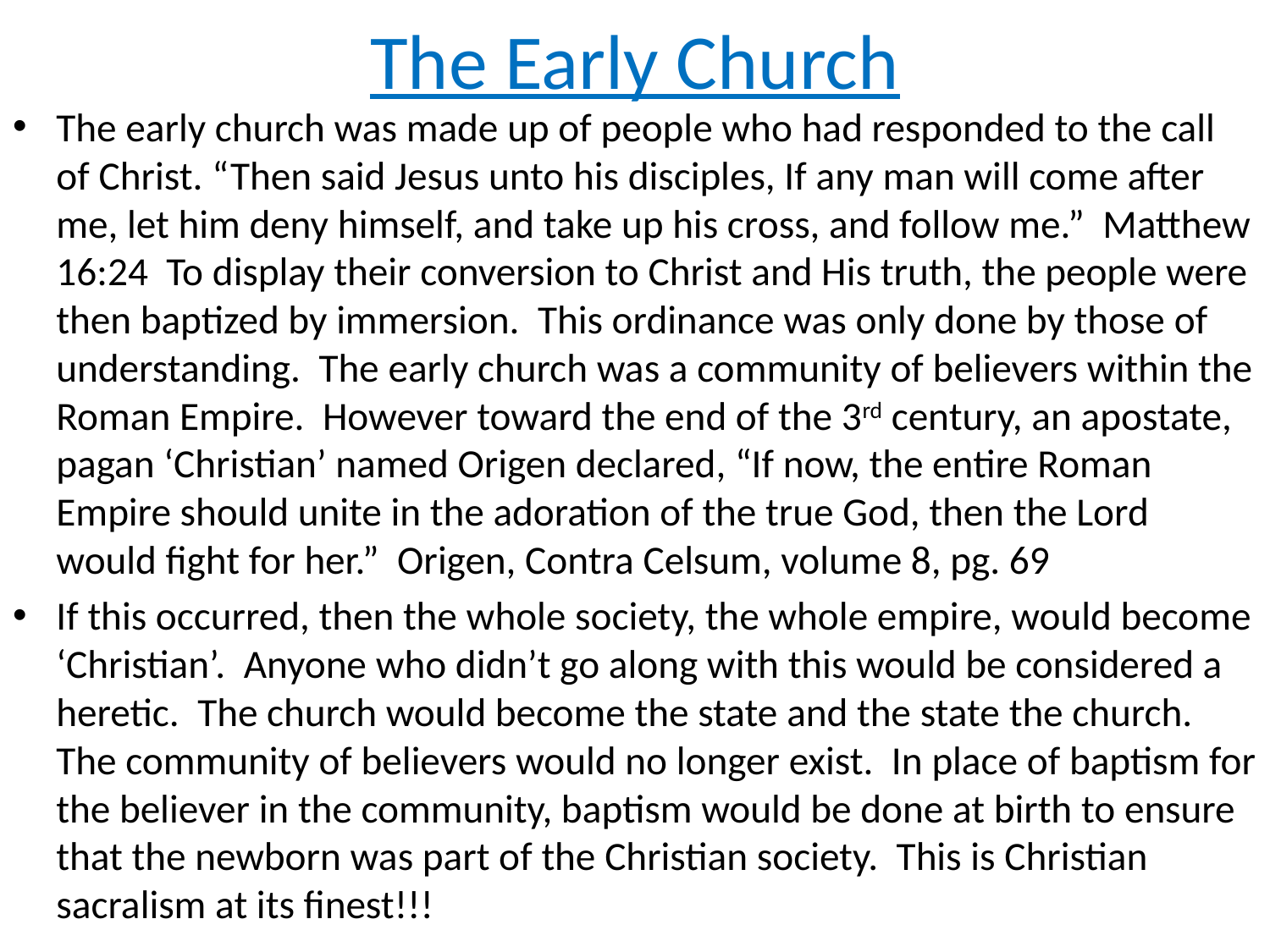

# The Early Church
The early church was made up of people who had responded to the call of Christ. “Then said Jesus unto his disciples, If any man will come after me, let him deny himself, and take up his cross, and follow me.”  Matthew 16:24  To display their conversion to Christ and His truth, the people were then baptized by immersion.  This ordinance was only done by those of understanding.  The early church was a community of believers within the Roman Empire.  However toward the end of the 3rd century, an apostate, pagan ‘Christian’ named Origen declared, “If now, the entire Roman Empire should unite in the adoration of the true God, then the Lord would fight for her.”  Origen, Contra Celsum, volume 8, pg. 69
If this occurred, then the whole society, the whole empire, would become ‘Christian’.  Anyone who didn’t go along with this would be considered a heretic.  The church would become the state and the state the church.  The community of believers would no longer exist.  In place of baptism for the believer in the community, baptism would be done at birth to ensure that the newborn was part of the Christian society.  This is Christian sacralism at its finest!!!